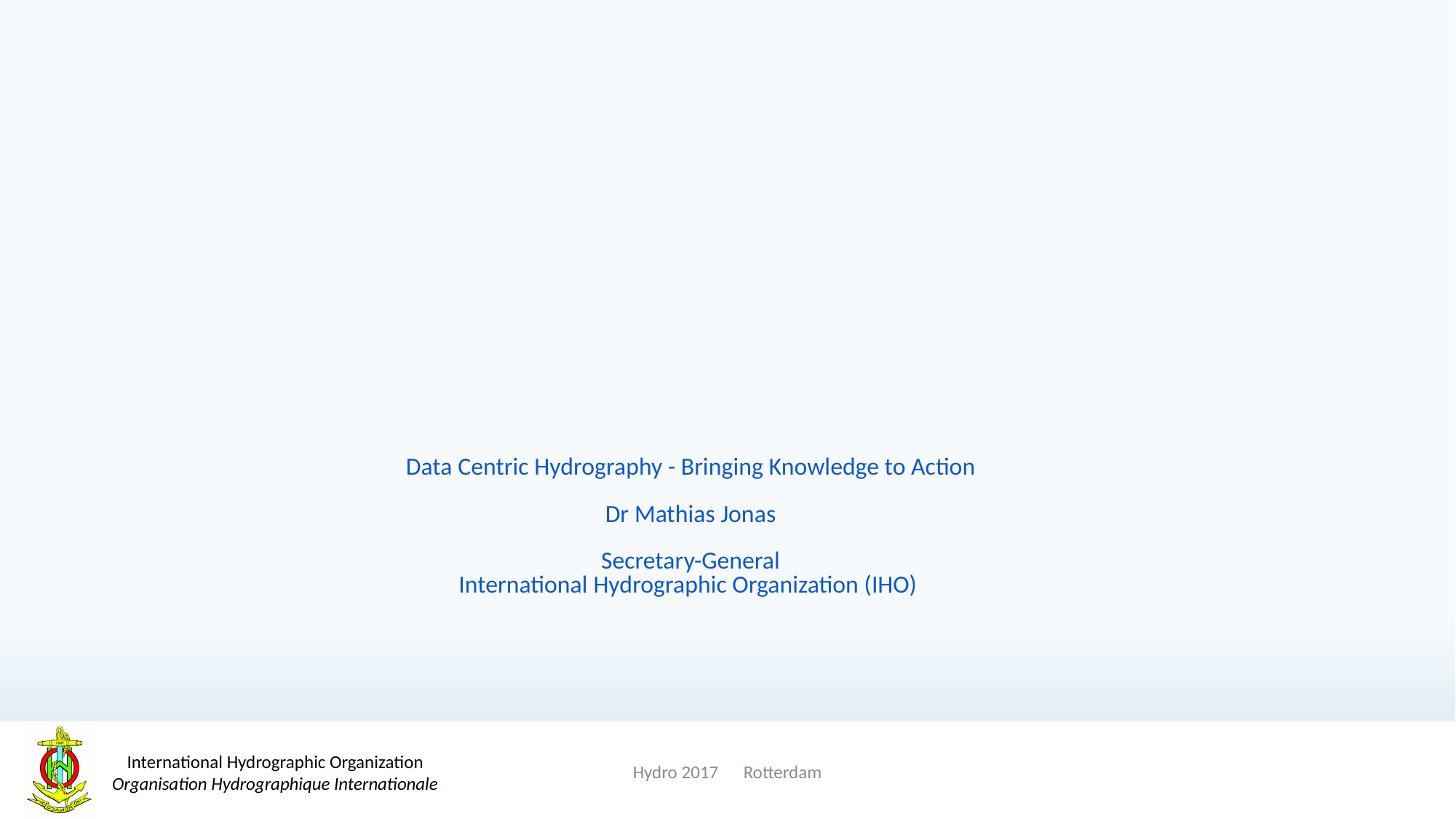

# Data Centric Hydrography - Bringing Knowledge to Action Dr Mathias Jonas Secretary-General International Hydrographic Organization (IHO)
Hydro 2017      Rotterdam